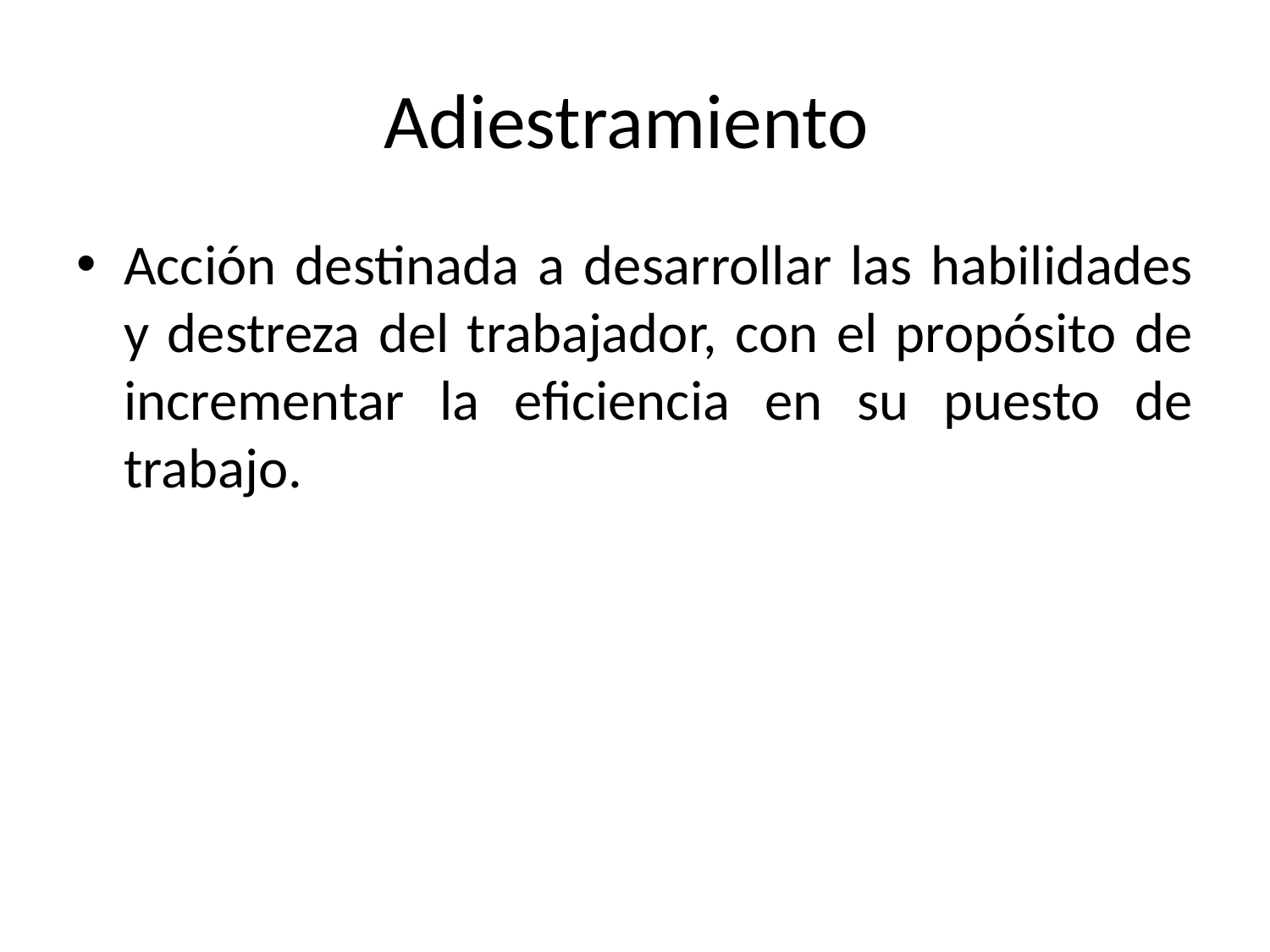

# Adiestramiento
Acción destinada a desarrollar las habilidades y destreza del trabajador, con el propósito de incrementar la eficiencia en su puesto de trabajo.